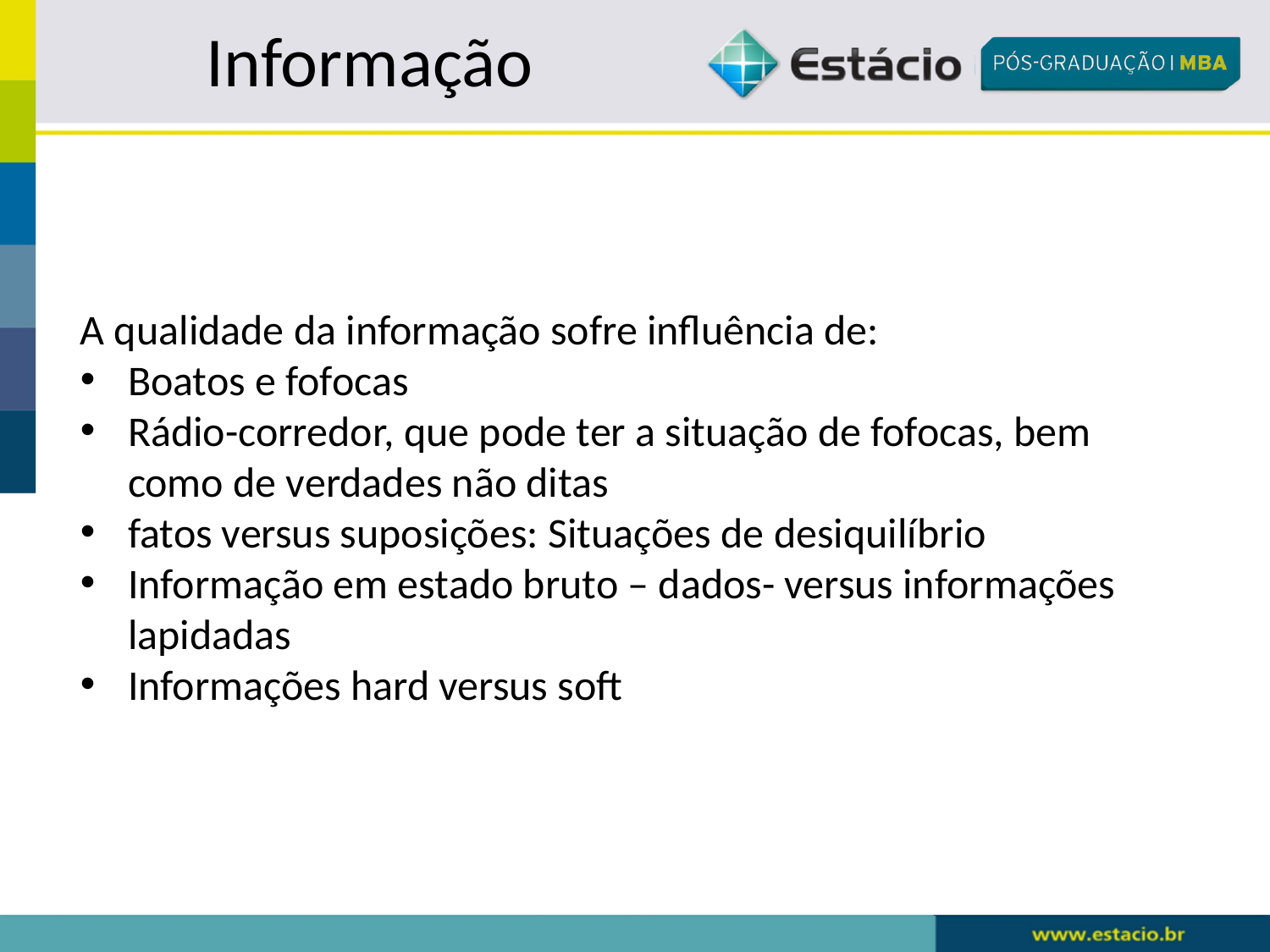

Informação
A qualidade da informação sofre influência de:
Boatos e fofocas
Rádio-corredor, que pode ter a situação de fofocas, bem como de verdades não ditas
fatos versus suposições: Situações de desiquilíbrio
Informação em estado bruto – dados- versus informações lapidadas
Informações hard versus soft